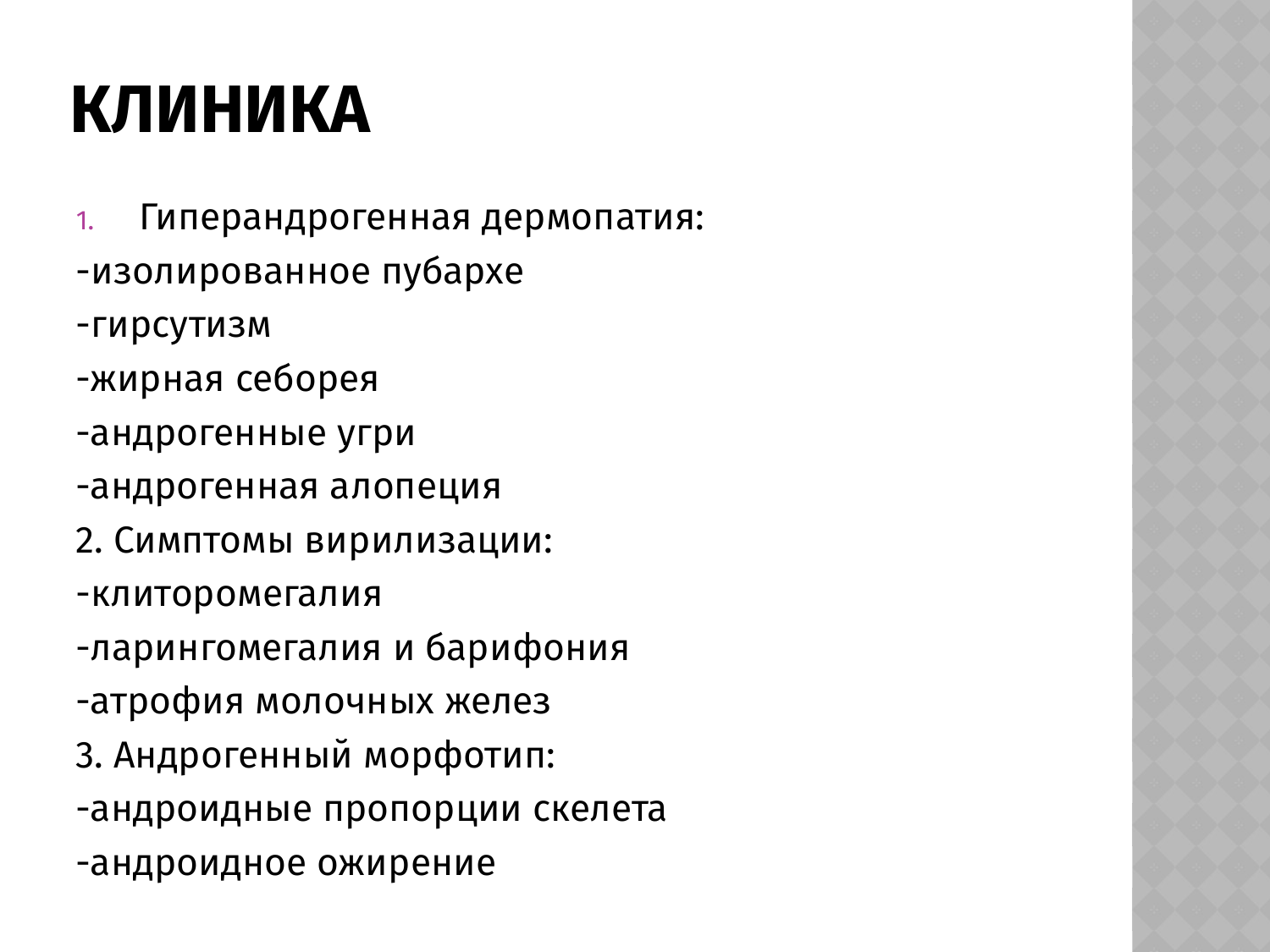

# Клиника
Гиперандрогенная дермопатия:
-изолированное пубархе
-гирсутизм
-жирная себорея
-андрогенные угри
-андрогенная алопеция
2. Симптомы вирилизации:
-клиторомегалия
-ларингомегалия и барифония
-атрофия молочных желез
3. Андрогенный морфотип:
-андроидные пропорции скелета
-андроидное ожирение